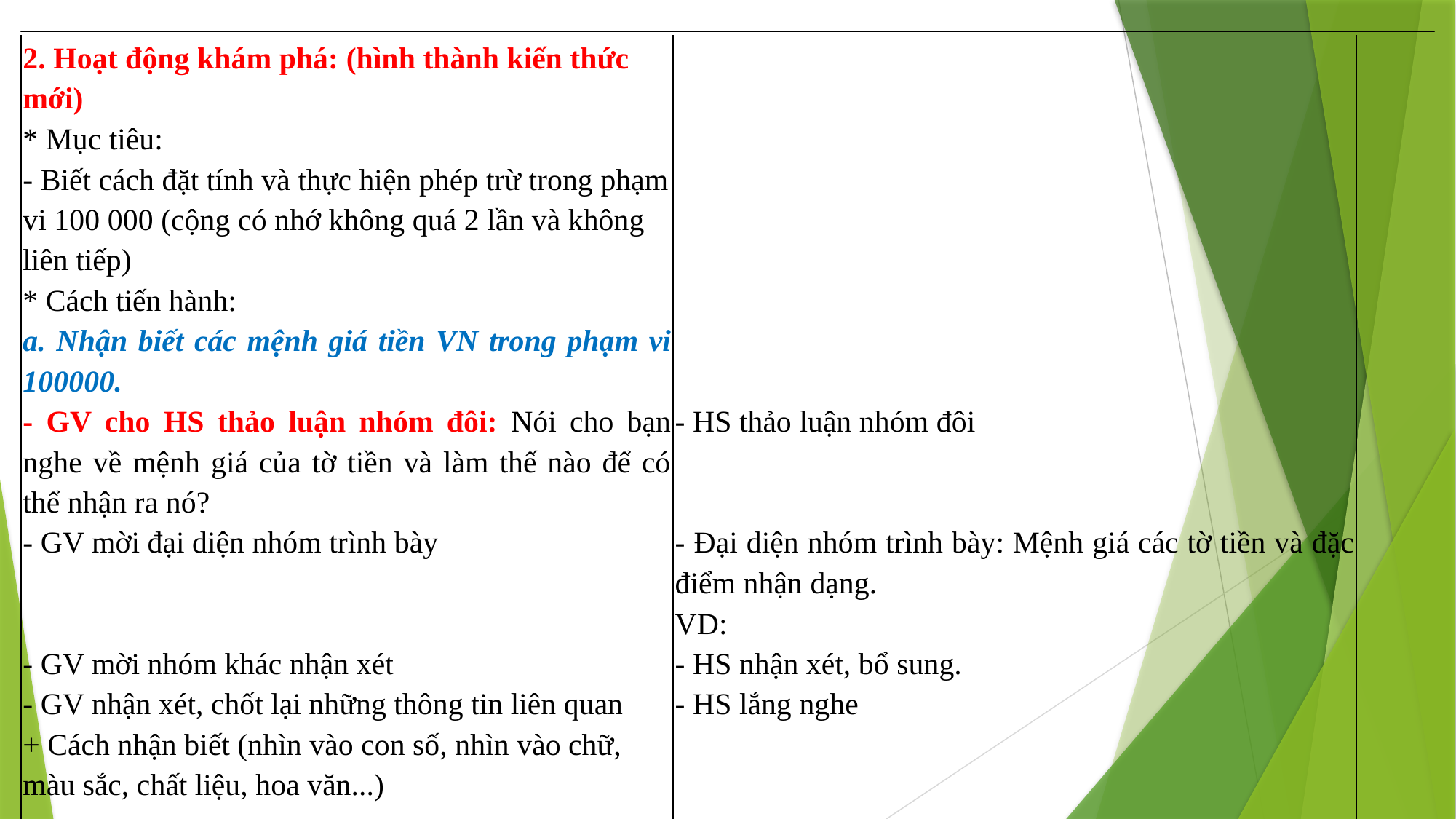

| 2. Hoạt động khám phá: (hình thành kiến thức mới) \* Mục tiêu: - Biết cách đặt tính và thực hiện phép trừ trong phạm vi 100 000 (cộng có nhớ không quá 2 lần và không liên tiếp) \* Cách tiến hành: |  |
| --- | --- |
| a. Nhận biết các mệnh giá tiền VN trong phạm vi 100000. - GV cho HS thảo luận nhóm đôi: Nói cho bạn nghe về mệnh giá của tờ tiền và làm thế nào để có thể nhận ra nó? - GV mời đại diện nhóm trình bày     - GV mời nhóm khác nhận xét - GV nhận xét, chốt lại những thông tin liên quan + Cách nhận biết (nhìn vào con số, nhìn vào chữ, màu sắc, chất liệu, hoa văn...) | - HS thảo luận nhóm đôi - Đại diện nhóm trình bày: Mệnh giá các tờ tiền và đặc điểm nhận dạng. VD: - HS nhận xét, bổ sung. - HS lắng nghe |